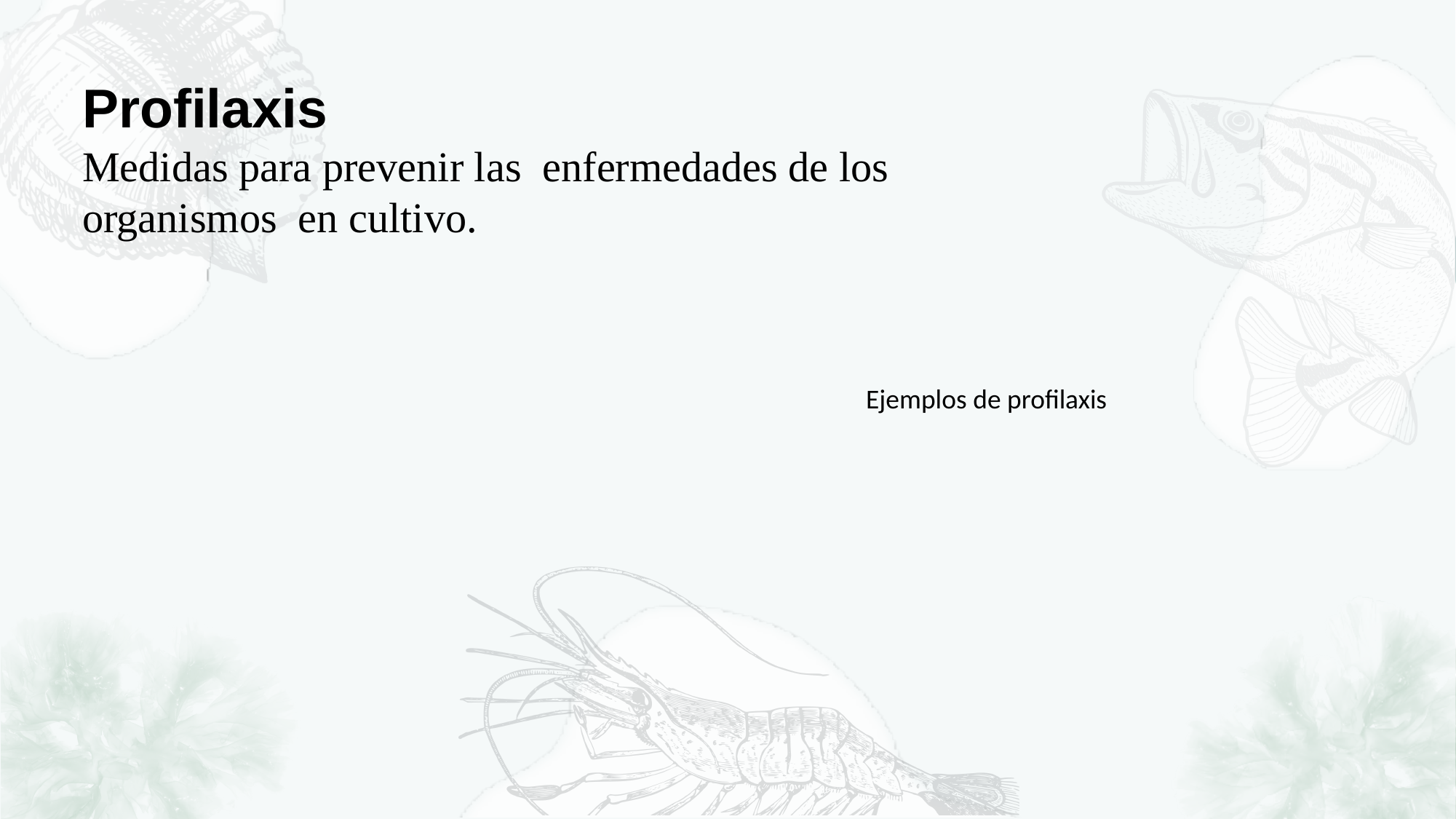

Profilaxis
Medidas para prevenir las  enfermedades de los organismos  en cultivo.
Ejemplos de profilaxis